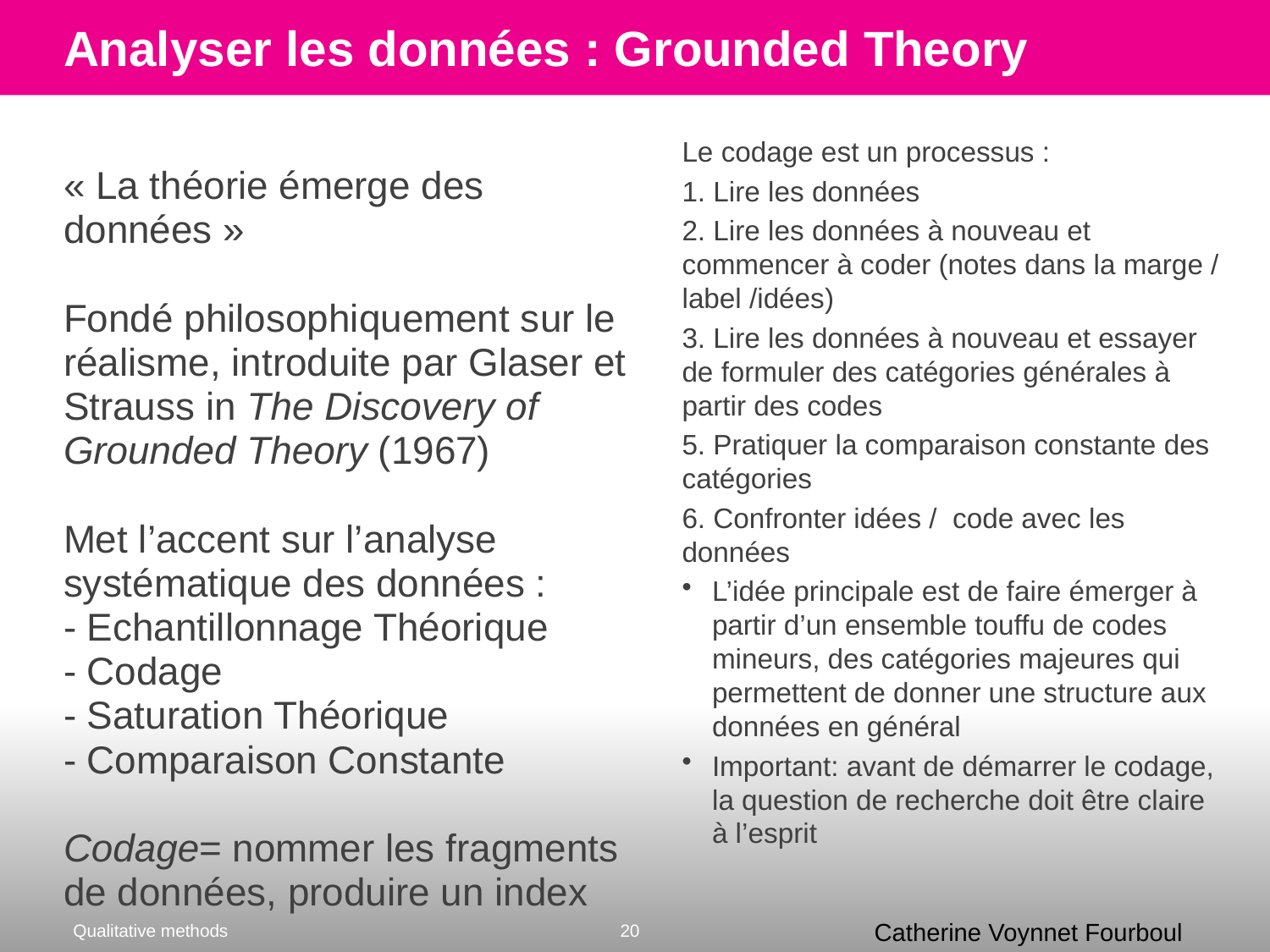

# Analyser les données : Grounded Theory
Le codage est un processus :
1. Lire les données
2. Lire les données à nouveau et commencer à coder (notes dans la marge / label /idées)‏
3. Lire les données à nouveau et essayer de formuler des catégories générales à partir des codes
5. Pratiquer la comparaison constante des catégories
6. Confronter idées /  code avec les données
L’idée principale est de faire émerger à partir d’un ensemble touffu de codes mineurs, des catégories majeures qui permettent de donner une structure aux données en général
Important: avant de démarrer le codage, la question de recherche doit être claire à l’esprit
« La théorie émerge des données »

Fondé philosophiquement sur le  réalisme, introduite par Glaser et Strauss in The Discovery of Grounded Theory (1967)‏

Met l’accent sur l’analyse systématique des données :
- Echantillonnage Théorique
- Codage
- Saturation Théorique
- Comparaison Constante

Codage= nommer les fragments de données, produire un index